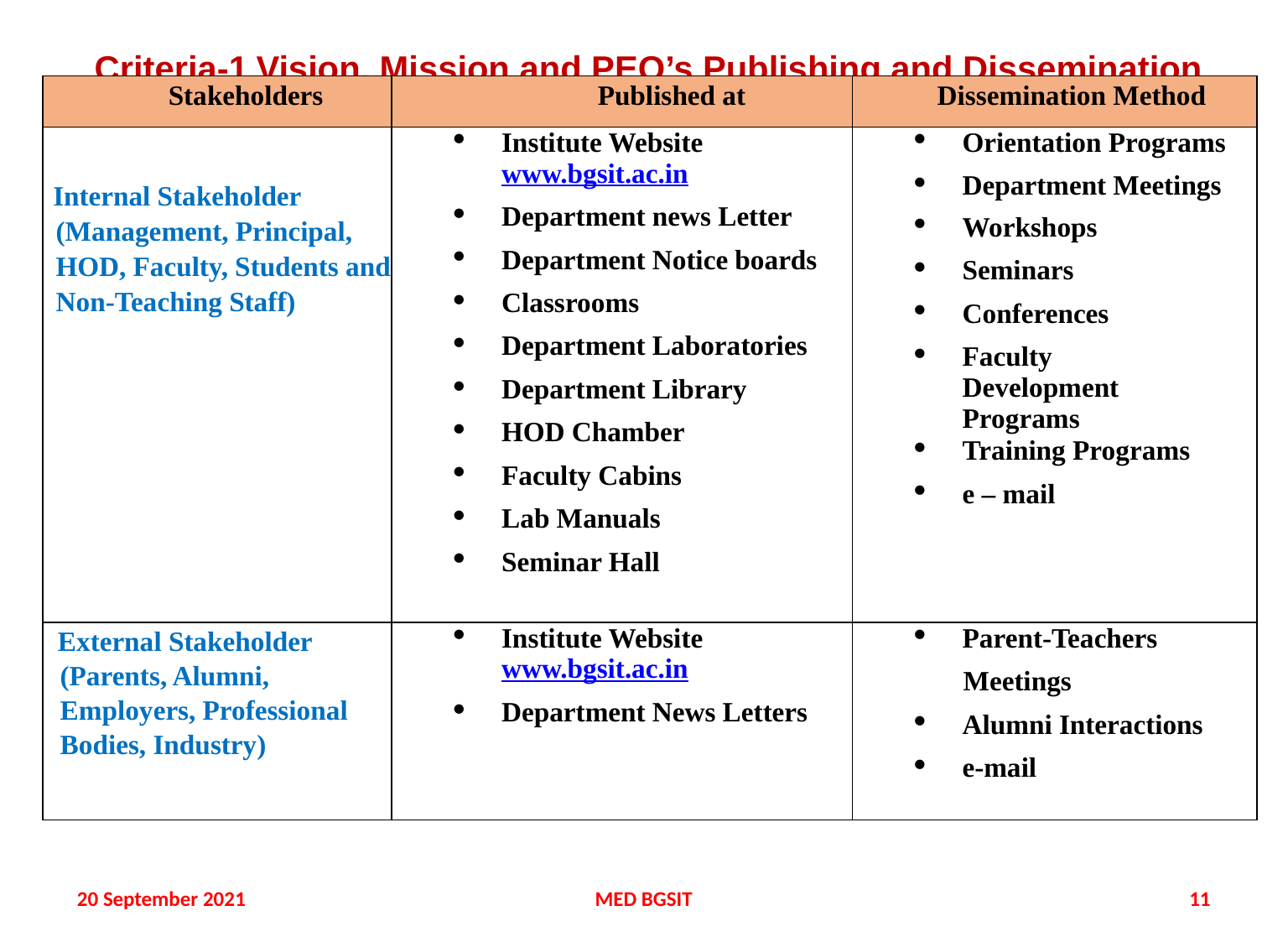

Criteria-1 Vision, Mission and PEO’s Publishing and Dissemination
| Stakeholders | Published at | Dissemination Method |
| --- | --- | --- |
| Internal Stakeholder (Management, Principal, HOD, Faculty, Students and Non-Teaching Staff) | Institute Website www.bgsit.ac.in Department news Letter Department Notice boards Classrooms Department Laboratories Department Library HOD Chamber Faculty Cabins Lab Manuals Seminar Hall | Orientation Programs Department Meetings Workshops Seminars Conferences Faculty Development Programs Training Programs e – mail |
| External Stakeholder (Parents, Alumni, Employers, Professional Bodies, Industry) | Institute Website www.bgsit.ac.in Department News Letters | Parent-Teachers Meetings Alumni Interactions e-mail |
20 September 2021
MED BGSIT
11